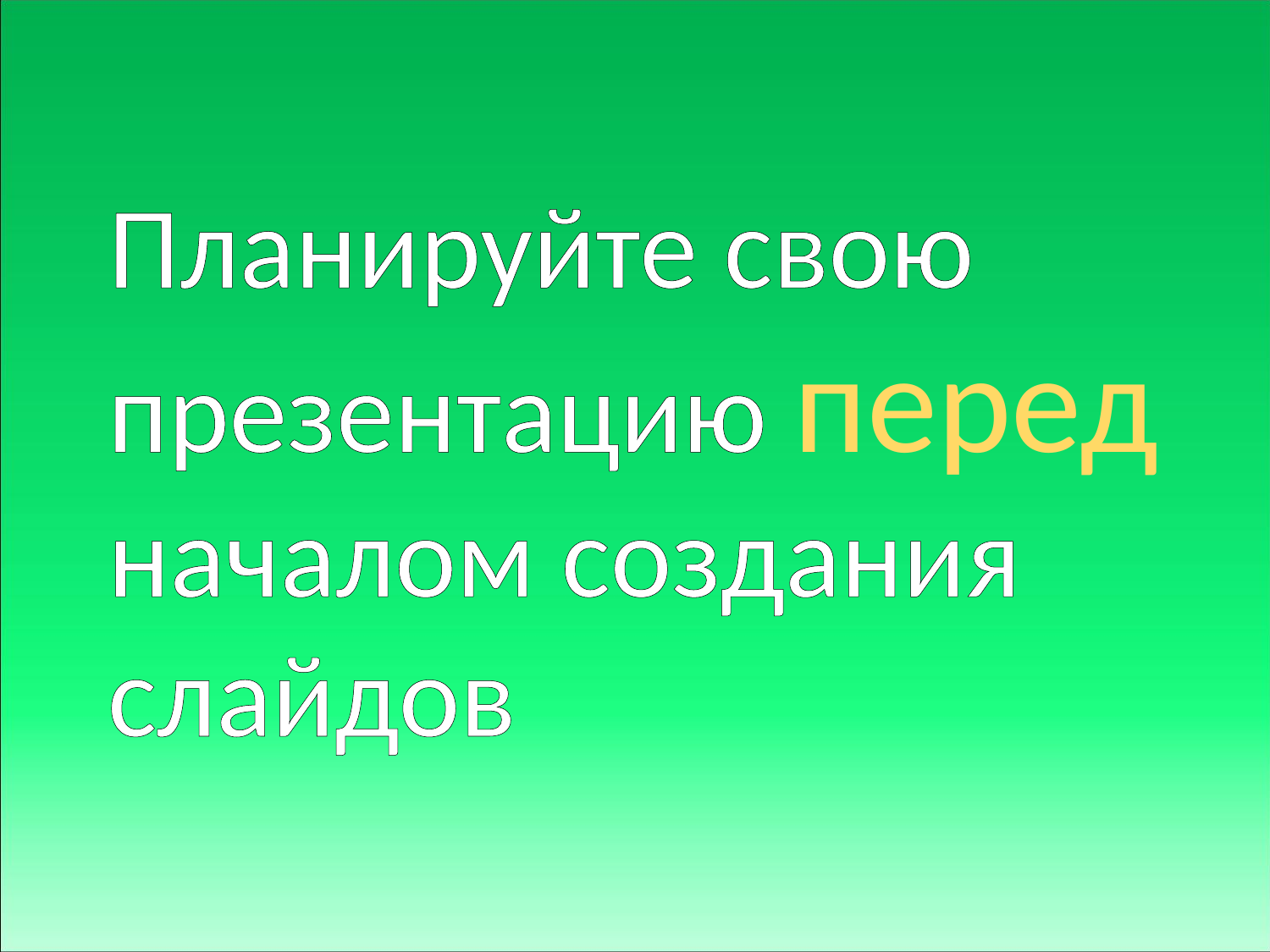

# Планируйте свою презентацию перед началом создания слайдов